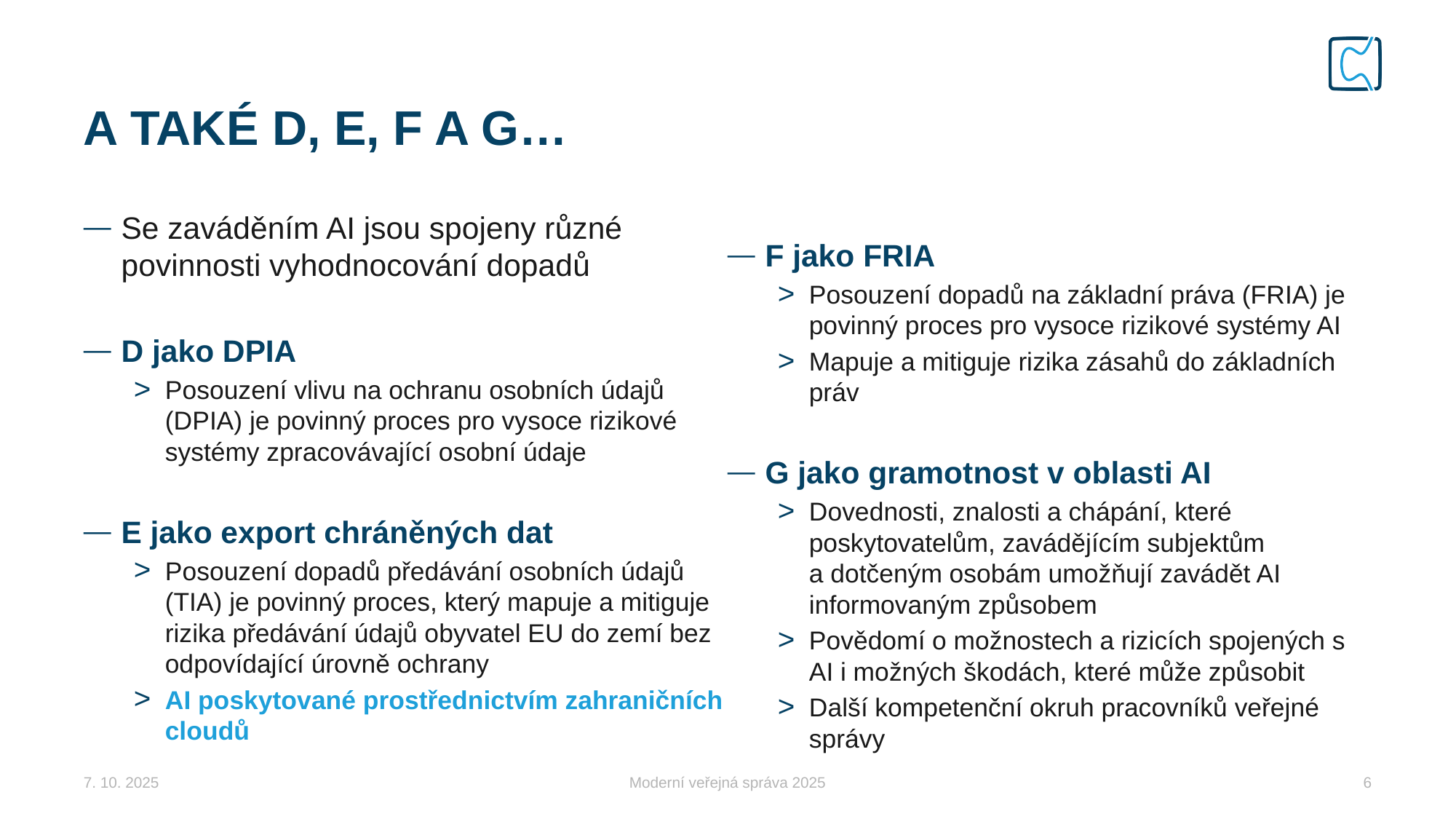

# A také D, E, F a G…
Se zaváděním AI jsou spojeny různé povinnosti vyhodnocování dopadů

D jako DPIA
Posouzení vlivu na ochranu osobních údajů (DPIA) je povinný proces pro vysoce rizikové systémy zpracovávající osobní údaje

E jako export chráněných dat
Posouzení dopadů předávání osobních údajů (TIA) je povinný proces, který mapuje a mitiguje rizika předávání údajů obyvatel EU do zemí bez odpovídající úrovně ochrany
AI poskytované prostřednictvím zahraničních cloudů

F jako FRIA
Posouzení dopadů na základní práva (FRIA) je povinný proces pro vysoce rizikové systémy AI
Mapuje a mitiguje rizika zásahů do základních práv

G jako gramotnost v oblasti AI
Dovednosti, znalosti a chápání, které poskytovatelům, zavádějícím subjektům
a dotčeným osobám umožňují zavádět AI informovaným způsobem
Povědomí o možnostech a rizicích spojených s AI i možných škodách, které může způsobit
Další kompetenční okruh pracovníků veřejné správy
7. 10. 2025
Moderní veřejná správa 2025
6